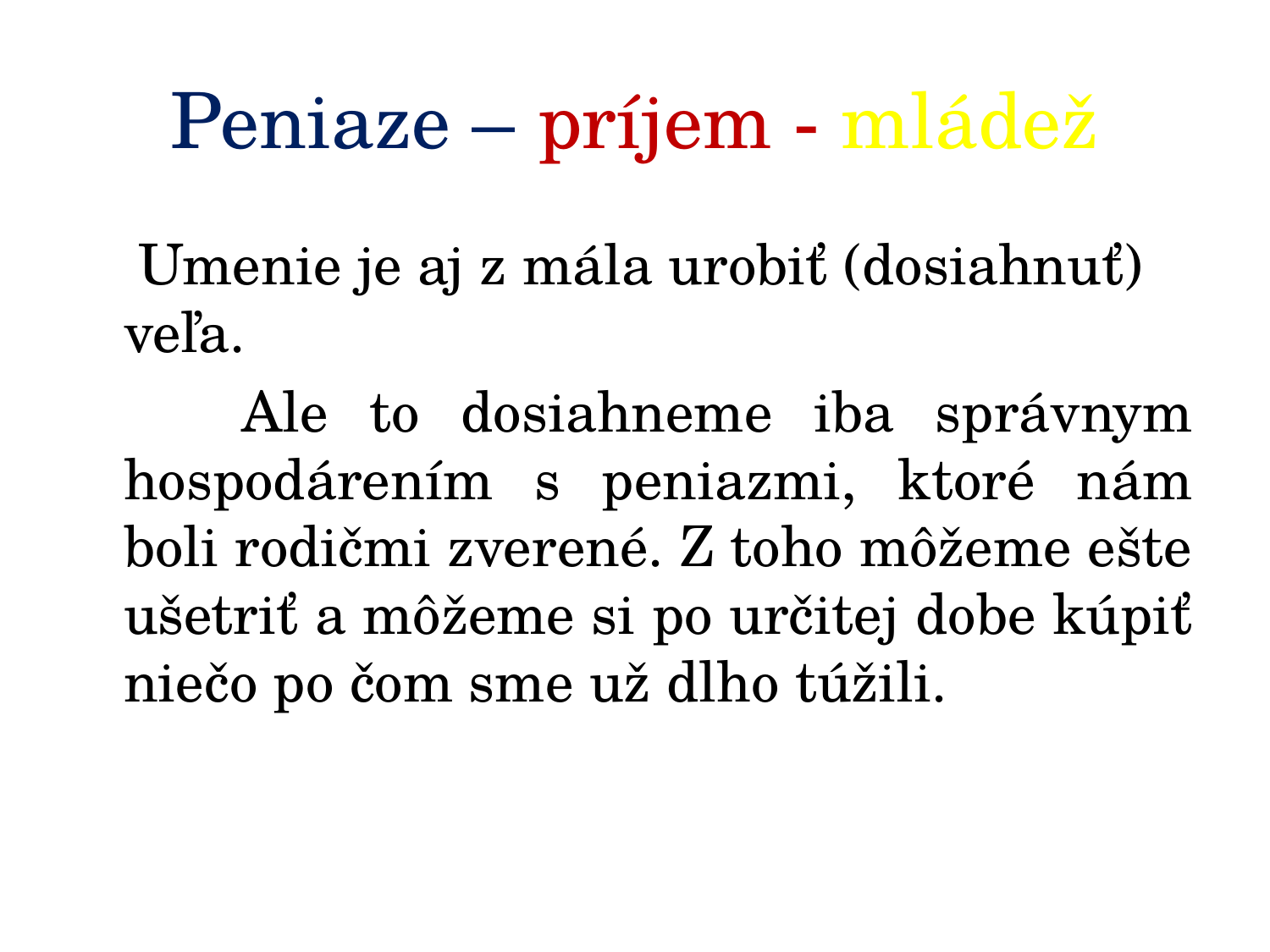

# Peniaze – príjem - mládež
    Umenie je aj z mála urobiť (dosiahnuť) veľa.
    Ale to dosiahneme iba správnym hospodárením s peniazmi, ktoré nám boli rodičmi zverené. Z toho môžeme ešte ušetriť a môžeme si po určitej dobe kúpiť niečo po čom sme už dlho túžili.